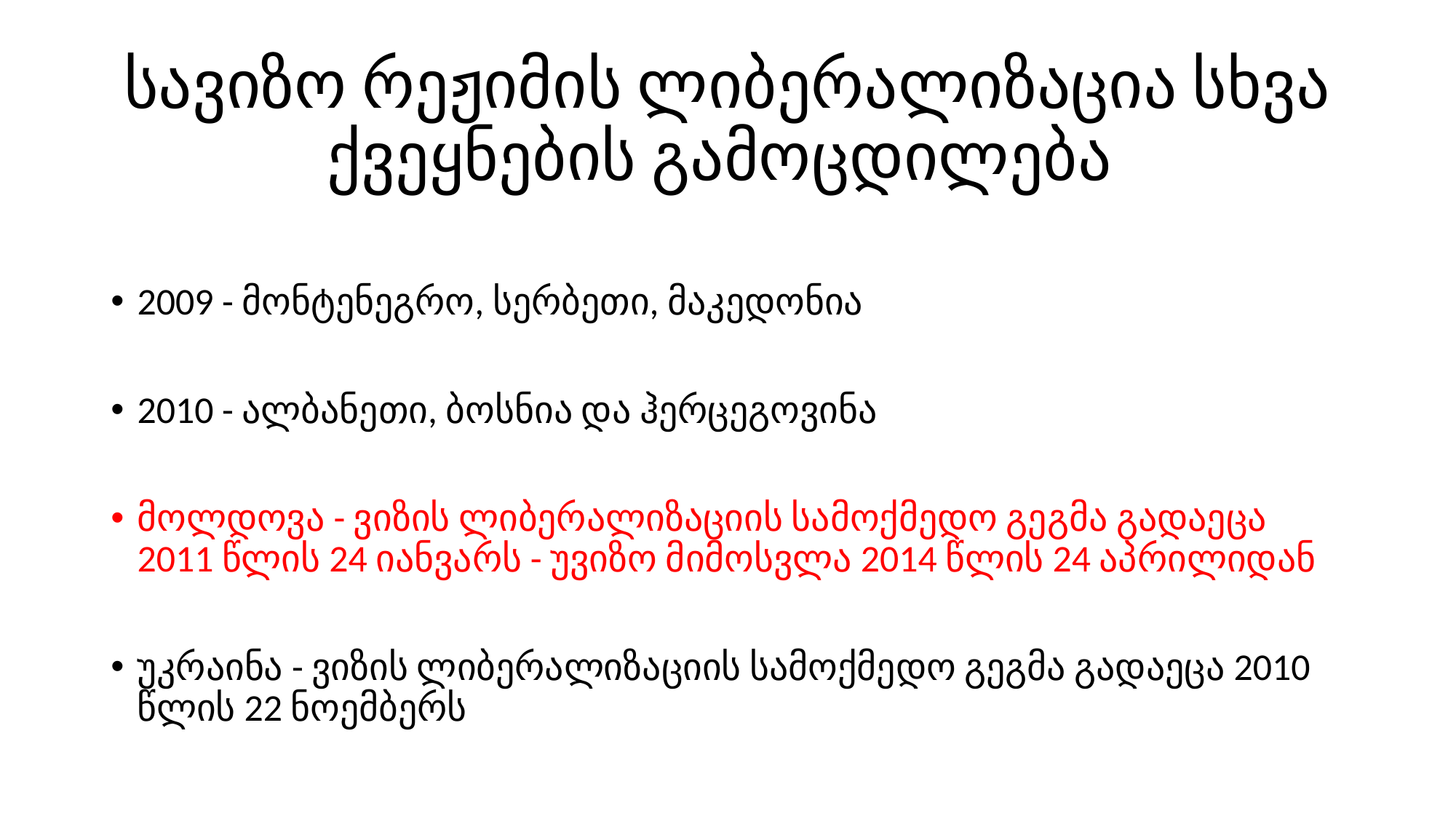

# სავიზო რეჟიმის ლიბერალიზაცია სხვა ქვეყნების გამოცდილება

2009 - მონტენეგრო, სერბეთი, მაკედონია

2010 - ალბანეთი, ბოსნია და ჰერცეგოვინა

მოლდოვა - ვიზის ლიბერალიზაციის სამოქმედო გეგმა გადაეცა 2011 წლის 24 იანვარს - უვიზო მიმოსვლა 2014 წლის 24 აპრილიდან

უკრაინა - ვიზის ლიბერალიზაციის სამოქმედო გეგმა გადაეცა 2010 წლის 22 ნოემბერს